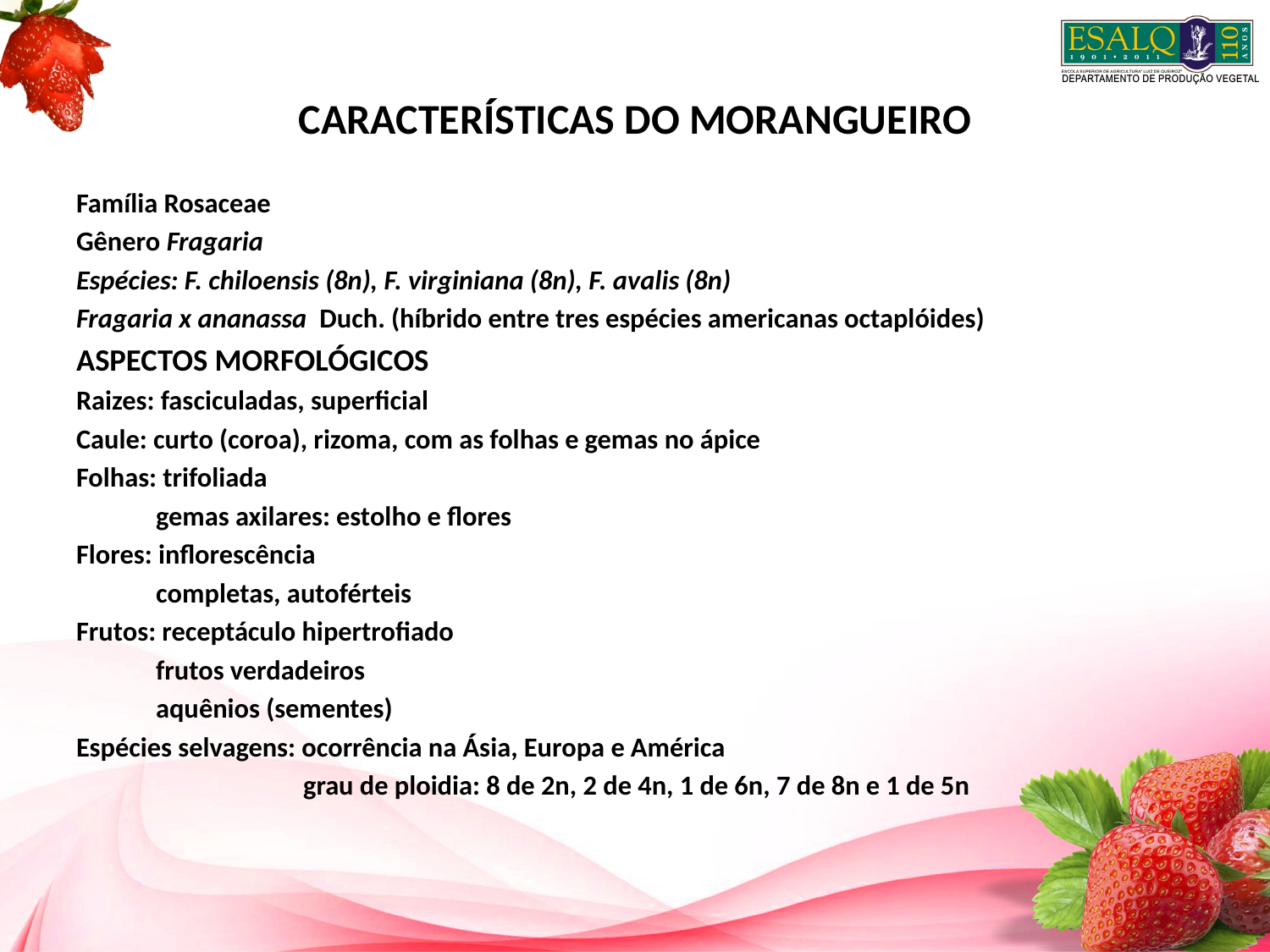

# CARACTERÍSTICAS DO MORANGUEIRO
Família Rosaceae
Gênero Fragaria
Espécies: F. chiloensis (8n), F. virginiana (8n), F. avalis (8n)
Fragaria x ananassa  Duch. (híbrido entre tres espécies americanas octaplóides)
ASPECTOS MORFOLÓGICOS
Raizes: fasciculadas, superficial
Caule: curto (coroa), rizoma, com as folhas e gemas no ápice
Folhas: trifoliada
             gemas axilares: estolho e flores
Flores: inflorescência
             completas, autoférteis
Frutos: receptáculo hipertrofiado
             frutos verdadeiros
             aquênios (sementes)
Espécies selvagens: ocorrência na Ásia, Europa e América
                                     grau de ploidia: 8 de 2n, 2 de 4n, 1 de 6n, 7 de 8n e 1 de 5n